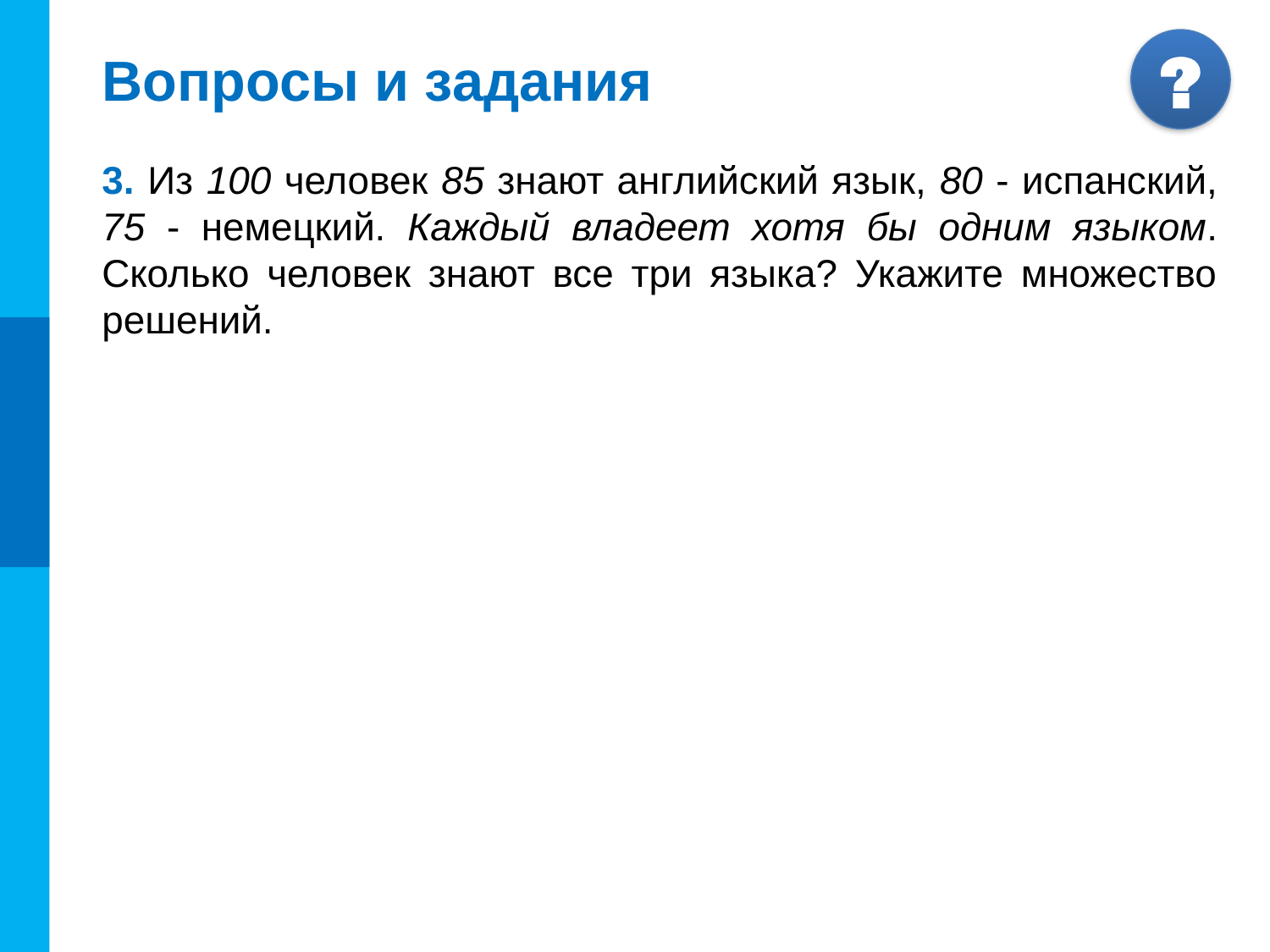

# Вопросы и задания
3. Из 100 человек 85 знают английский язык, 80 - испанский, 75 - немецкий. Каждый владеет хотя бы одним языком. Сколько человек знают все три языка? Укажите множество решений.